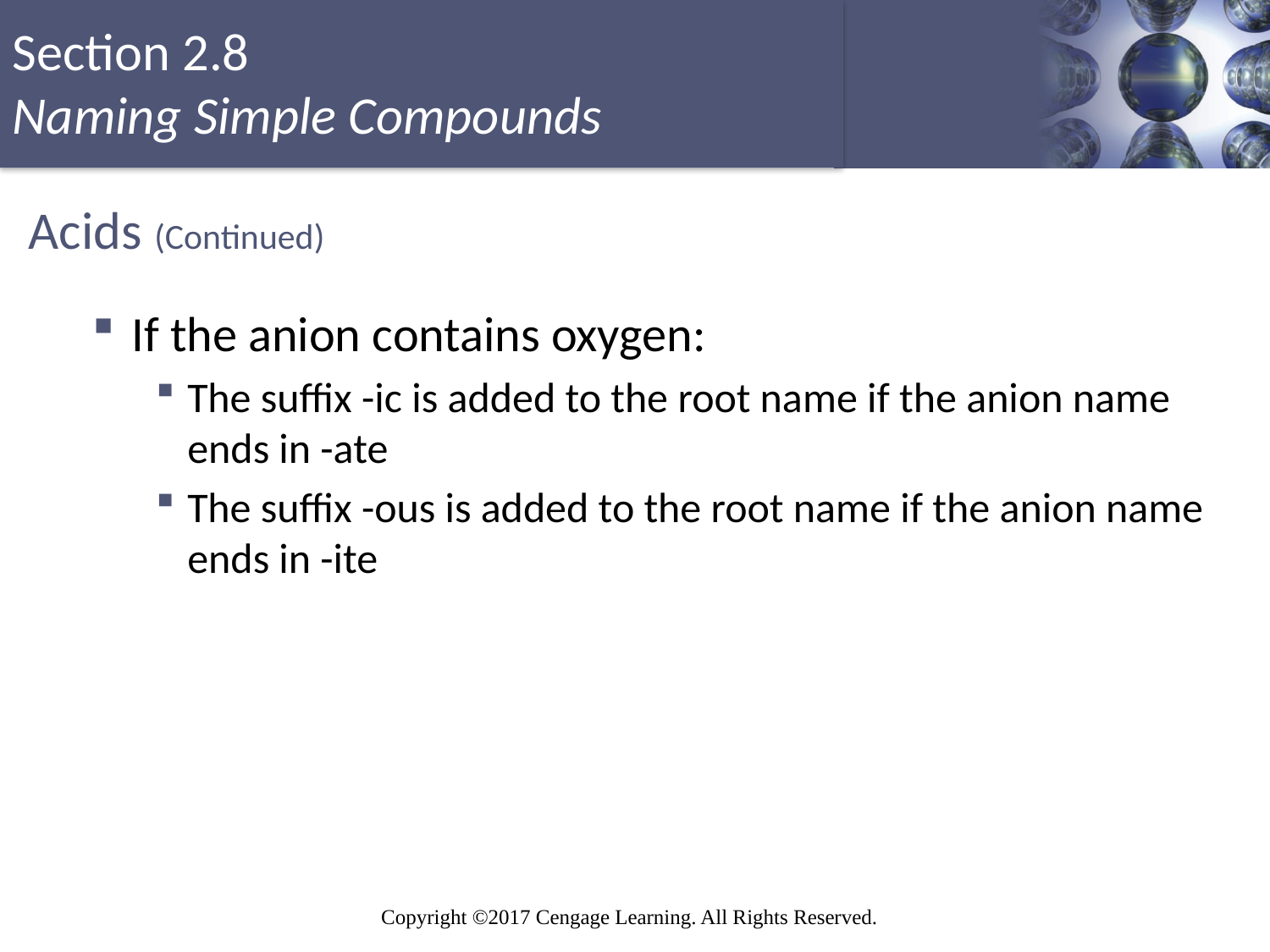

# Acids (Continued)
If the anion contains oxygen:
The suffix -ic is added to the root name if the anion name ends in -ate
The suffix -ous is added to the root name if the anion name ends in -ite
Copyright © Cengage Learning. All rights reserved
50